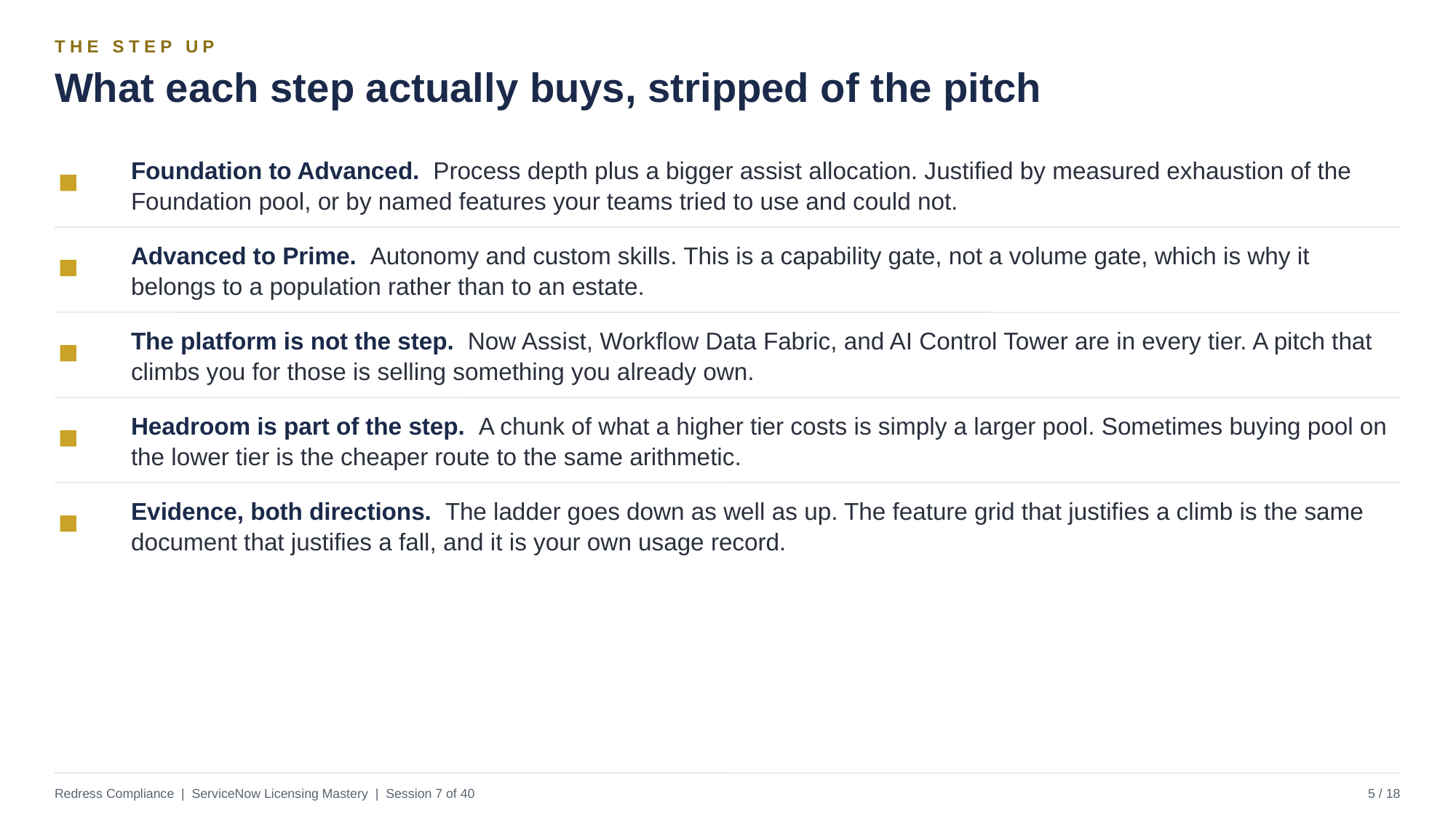

THE STEP UP
What each step actually buys, stripped of the pitch
Foundation to Advanced.  Process depth plus a bigger assist allocation. Justified by measured exhaustion of the Foundation pool, or by named features your teams tried to use and could not.

Advanced to Prime.  Autonomy and custom skills. This is a capability gate, not a volume gate, which is why it belongs to a population rather than to an estate.

The platform is not the step.  Now Assist, Workflow Data Fabric, and AI Control Tower are in every tier. A pitch that climbs you for those is selling something you already own.

Headroom is part of the step.  A chunk of what a higher tier costs is simply a larger pool. Sometimes buying pool on the lower tier is the cheaper route to the same arithmetic.

Evidence, both directions.  The ladder goes down as well as up. The feature grid that justifies a climb is the same document that justifies a fall, and it is your own usage record.

Redress Compliance  |  ServiceNow Licensing Mastery  |  Session 7 of 40
5 / 18